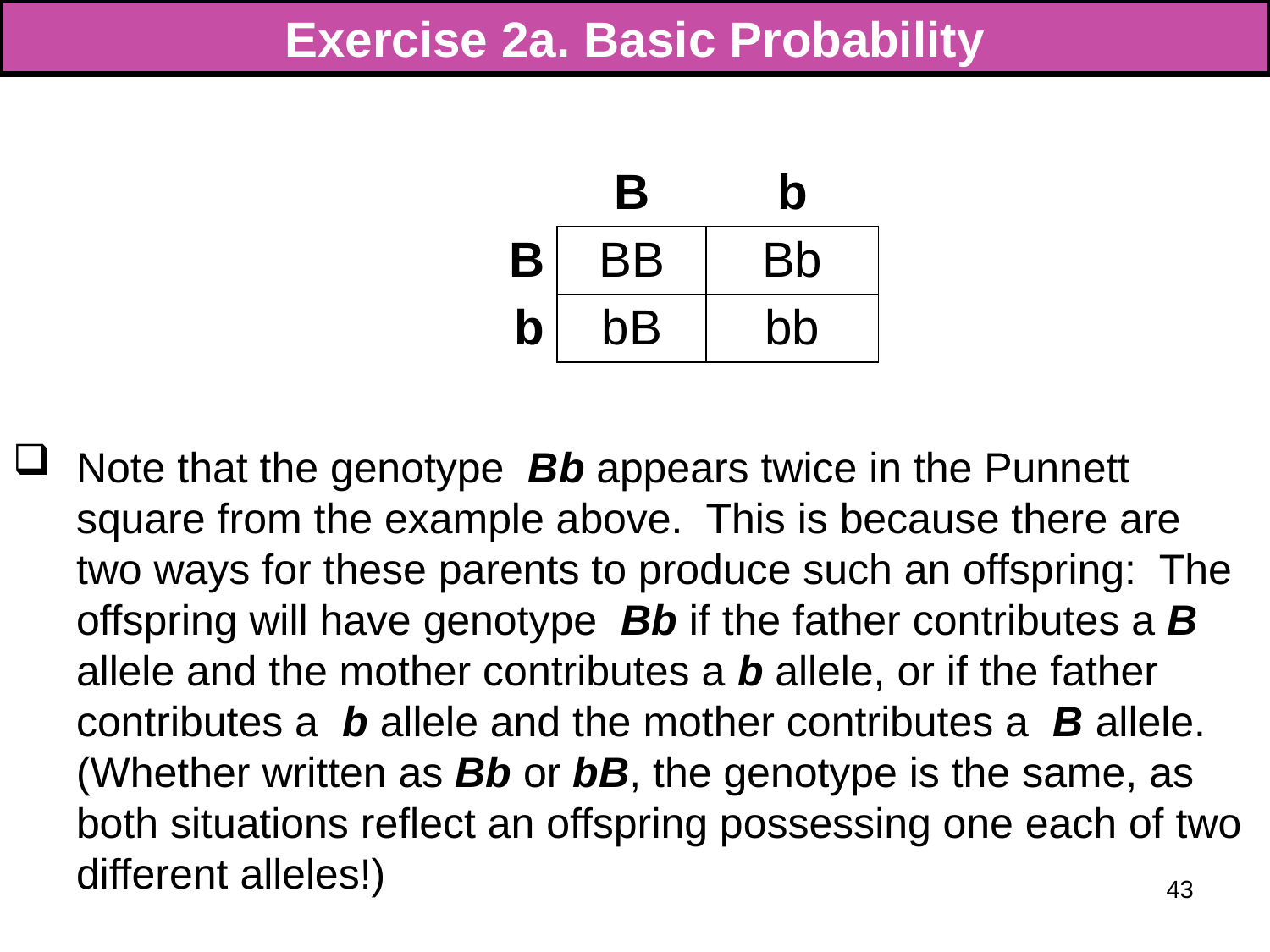

# Exercise 2a. Basic Probability
|  | B | b |
| --- | --- | --- |
| B | BB | Bb |
| b | bB | bb |
Note that the genotype  Bb appears twice in the Punnett square from the example above.  This is because there are two ways for these parents to produce such an offspring:  The offspring will have genotype  Bb if the father contributes a B allele and the mother contributes a b allele, or if the father contributes a  b allele and the mother contributes a  B allele. (Whether written as Bb or bB, the genotype is the same, as both situations reflect an offspring possessing one each of two different alleles!)

43